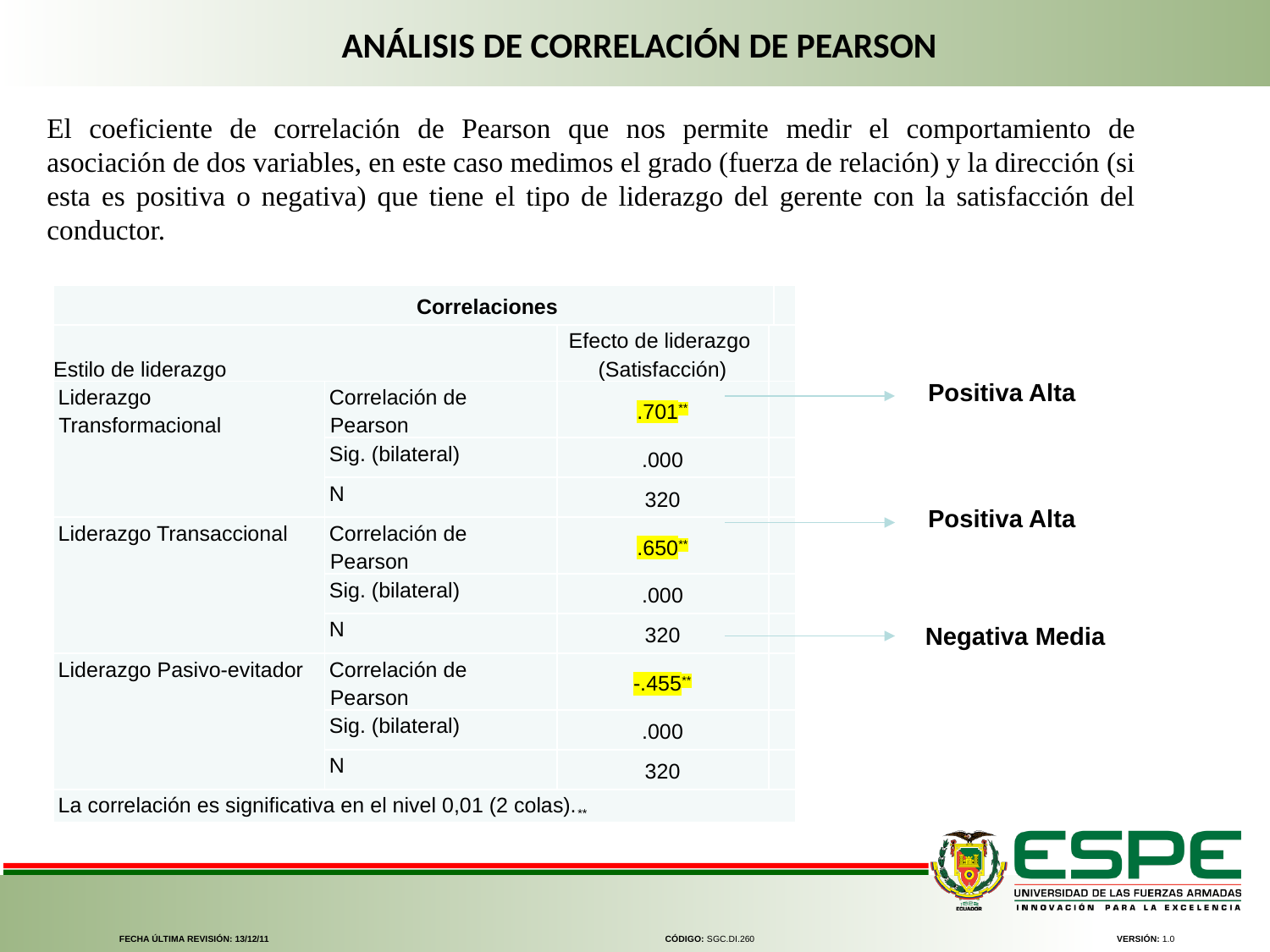

ANÁLISIS DE CORRELACIÓN DE PEARSON
El coeficiente de correlación de Pearson que nos permite medir el comportamiento de asociación de dos variables, en este caso medimos el grado (fuerza de relación) y la dirección (si esta es positiva o negativa) que tiene el tipo de liderazgo del gerente con la satisfacción del conductor.
| Correlaciones |  |  |  |  |
| --- | --- | --- | --- | --- |
| Estilo de liderazgo |  | Efecto de liderazgo (Satisfacción) |  |  |
| Liderazgo Transformacional | Correlación de Pearson | .701\*\* |  |  |
|  | Sig. (bilateral) | .000 |  |  |
|  | N | 320 |  |  |
| Liderazgo Transaccional | Correlación de Pearson | .650\*\* |  |  |
|  | Sig. (bilateral) | .000 |  |  |
|  | N | 320 |  |  |
| Liderazgo Pasivo-evitador | Correlación de Pearson | -.455\*\* |  |  |
|  | Sig. (bilateral) | .000 |  |  |
|  | N | 320 |  |  |
| La correlación es significativa en el nivel 0,01 (2 colas).\*\* |  |  |  |  |
Positiva Alta
Positiva Alta
Negativa Media
FECHA ÚLTIMA REVISIÓN: 13/12/11
CÓDIGO: SGC.DI.260
VERSIÓN: 1.0